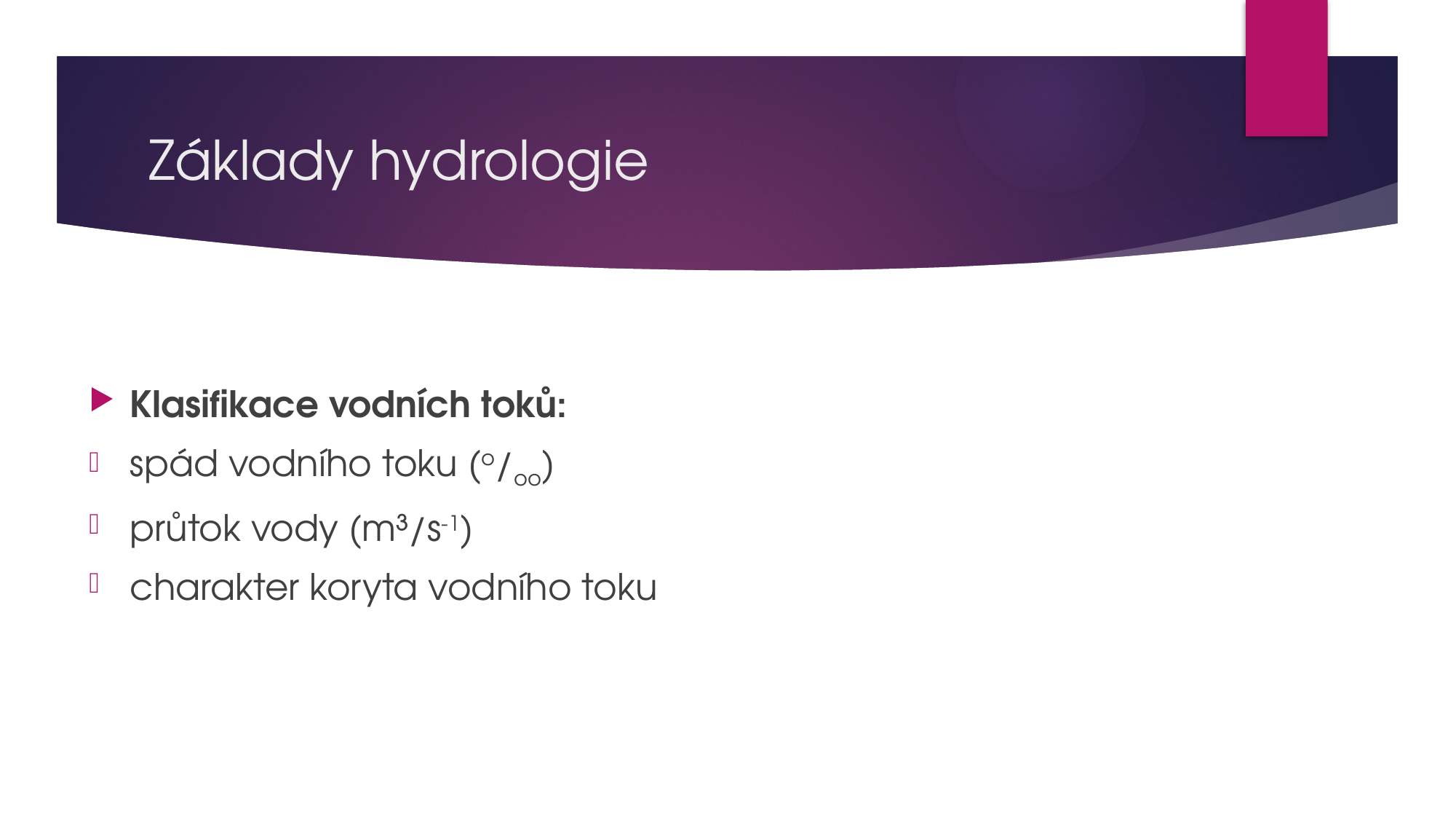

# Základy hydrologie
Klasifikace vodních toků:
spád vodního toku (o/oo)
průtok vody (m³/s-1)
charakter koryta vodního toku